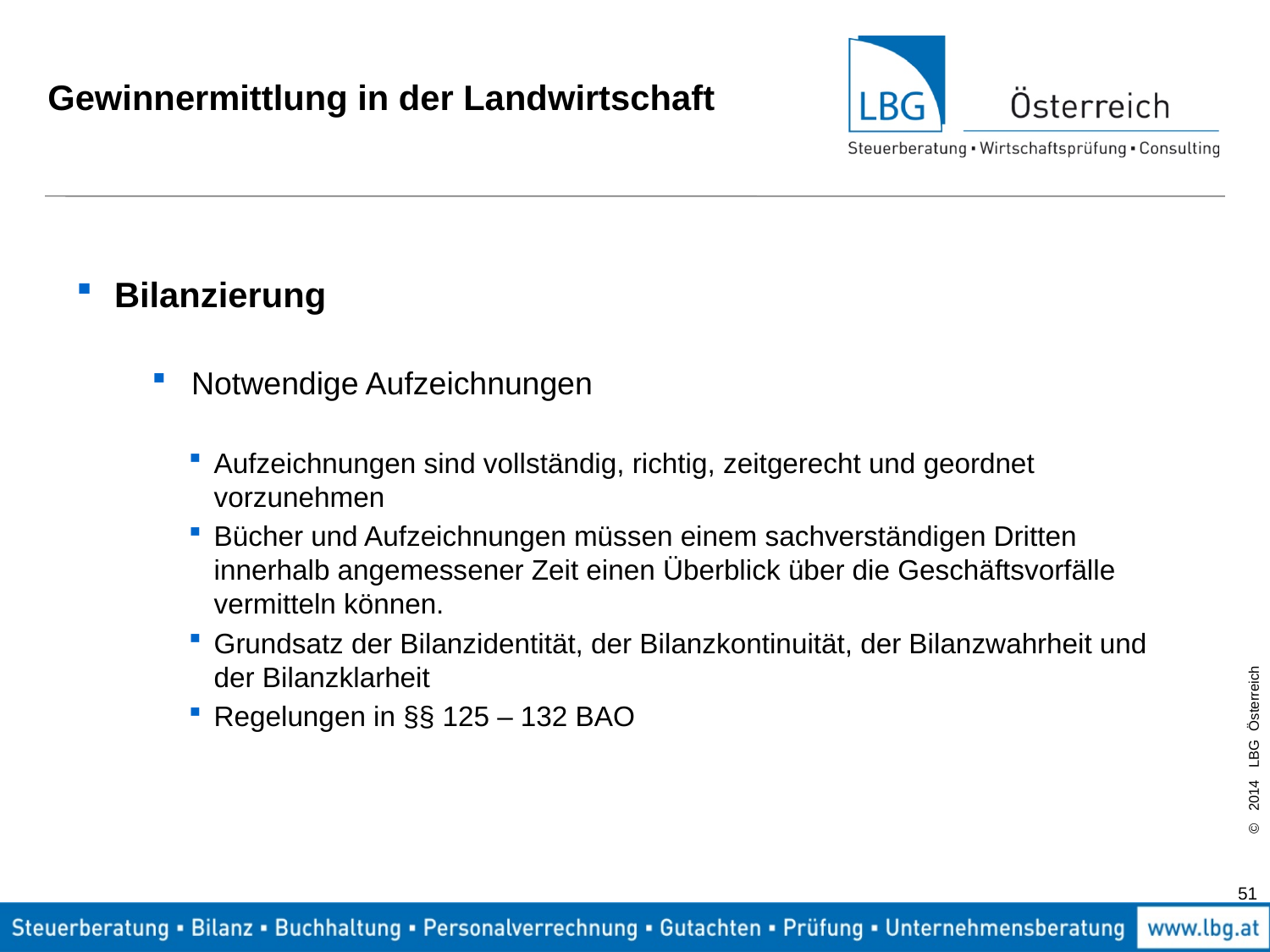

# Gewinnermittlung in der Landwirtschaft
Bilanzierung
Notwendige Aufzeichnungen
Aufzeichnungen sind vollständig, richtig, zeitgerecht und geordnet vorzunehmen
Bücher und Aufzeichnungen müssen einem sachverständigen Dritten innerhalb angemessener Zeit einen Überblick über die Geschäftsvorfälle vermitteln können.
Grundsatz der Bilanzidentität, der Bilanzkontinuität, der Bilanzwahrheit und der Bilanzklarheit
Regelungen in §§ 125 – 132 BAO

51